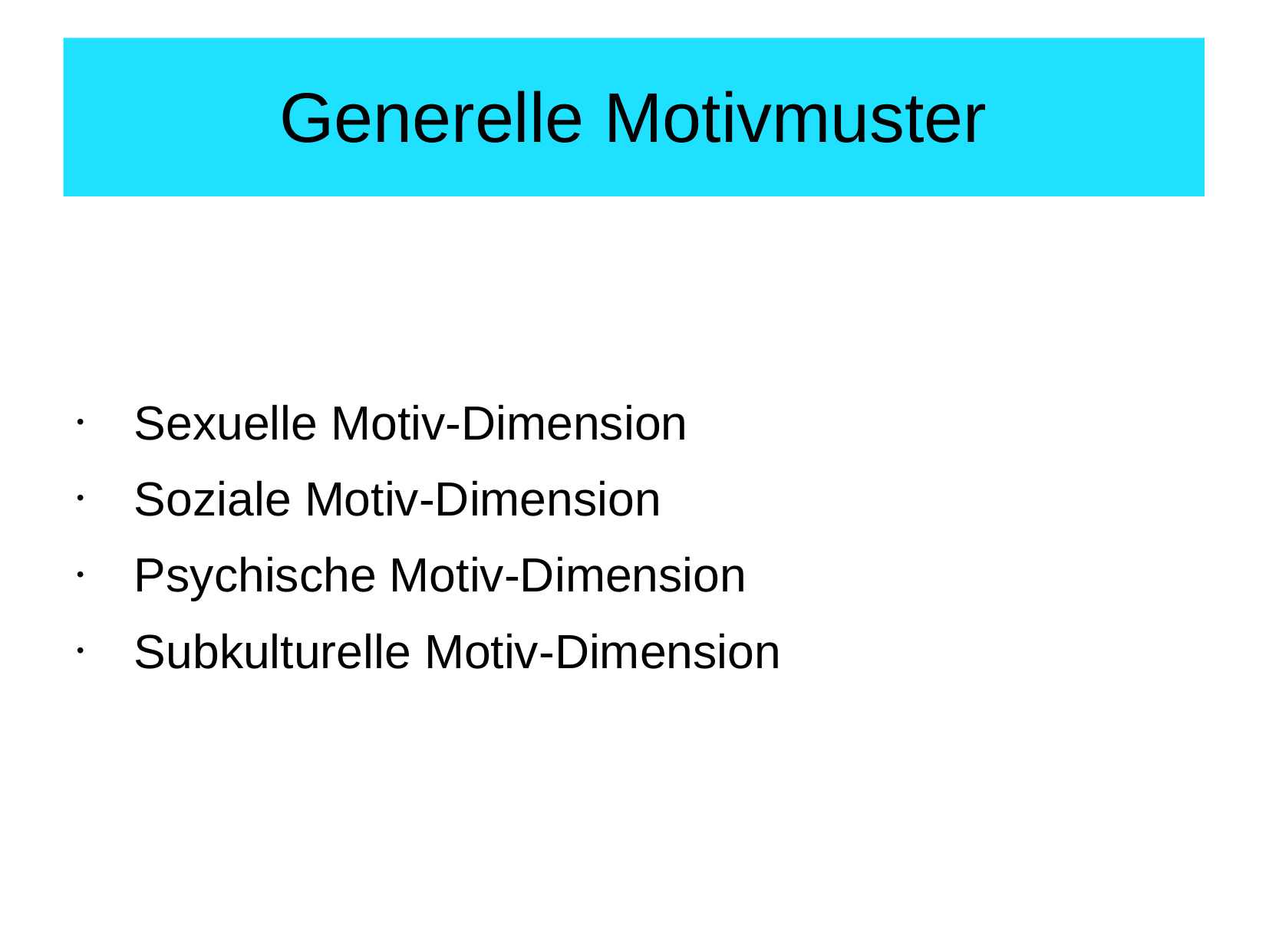

# Generelle Motivmuster
Sexuelle Motiv-Dimension
Soziale Motiv-Dimension
Psychische Motiv-Dimension
Subkulturelle Motiv-Dimension